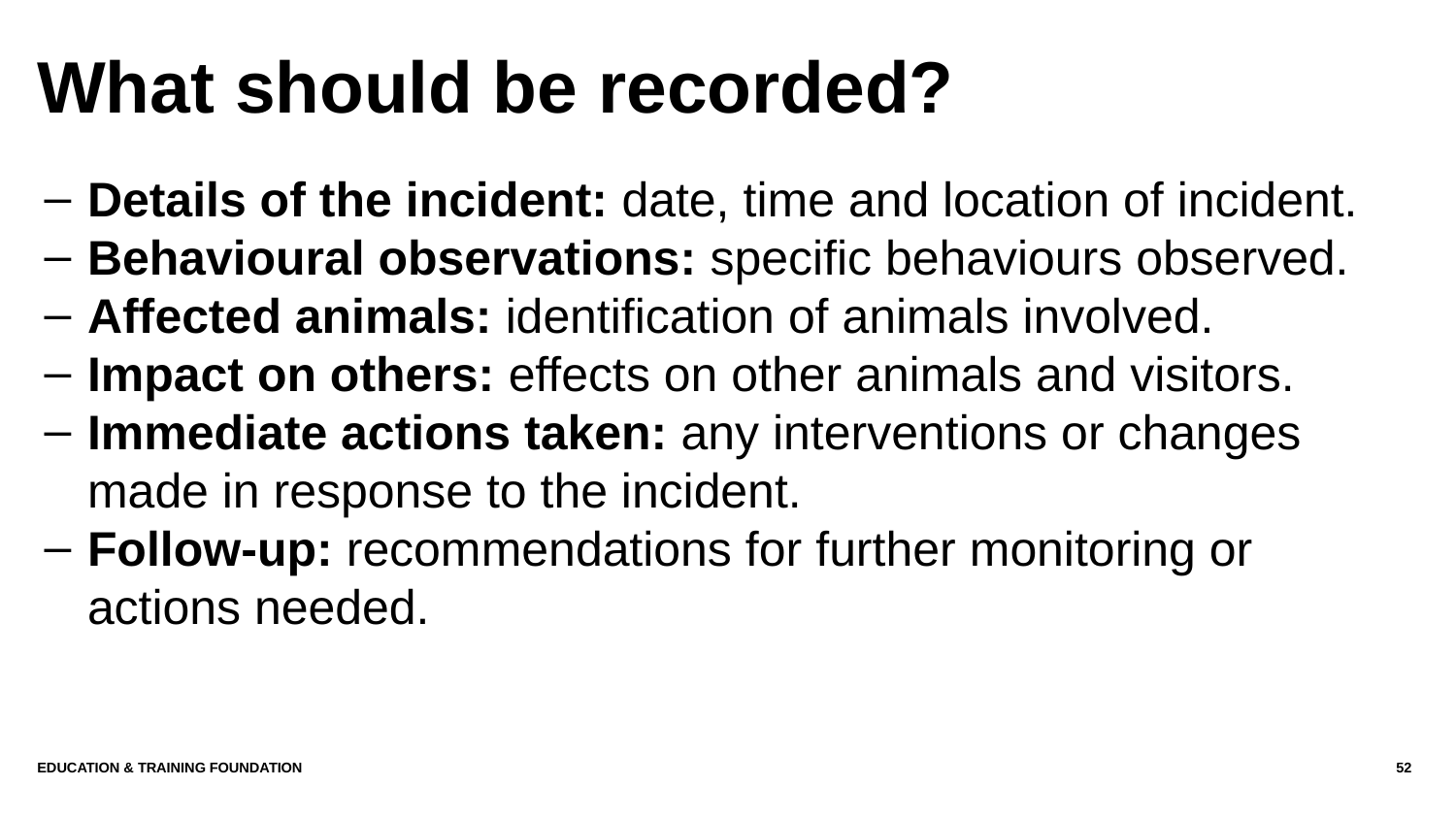

# What should be recorded?
Details of the incident: date, time and location of incident.
Behavioural observations: specific behaviours observed.
Affected animals: identification of animals involved.
Impact on others: effects on other animals and visitors.
Immediate actions taken: any interventions or changes made in response to the incident.
Follow-up: recommendations for further monitoring or actions needed.

Education & Training Foundation
52